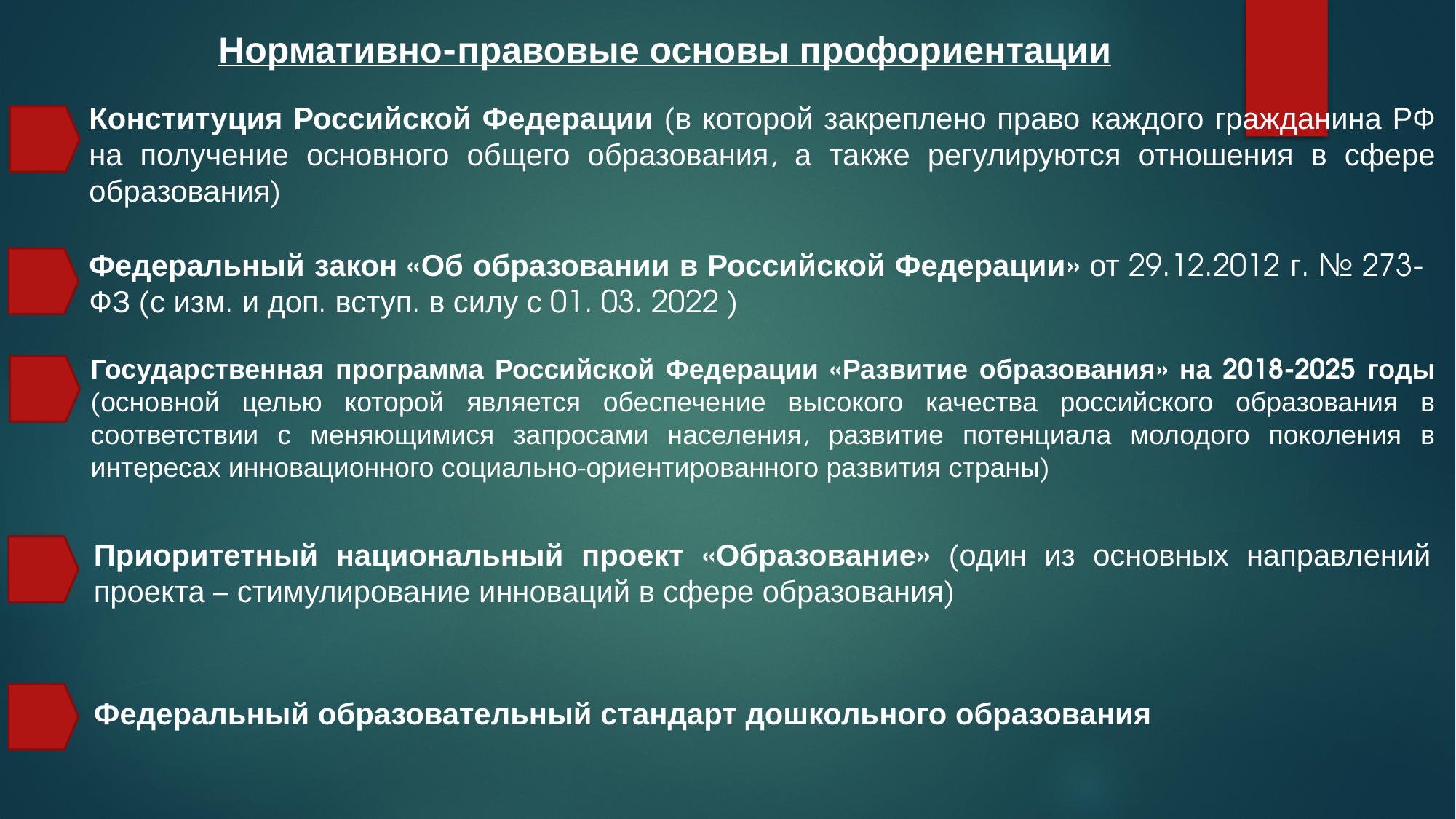

Нормативно-правовые основы профориентации
Конституция Российской Федерации (в которой закреплено право каждого гражданина РФ на получение основного общего образования, а также регулируются отношения в сфере образования)

Федеральный закон «Об образовании в Российской Федерации» от 29.12.2012 г. № 273-ФЗ (с изм. и доп. вступ. в силу с 01. 03. 2022 )

Государственная программа Российской Федерации «Развитие образования» на 2018-2025 годы (основной целью которой является обеспечение высокого качества российского образования в соответствии с меняющимися запросами населения, развитие потенциала молодого поколения в интересах инновационного социально-ориентированного развития страны)

Приоритетный национальный проект «Образование» (один из основных направлений проекта – стимулирование инноваций в сфере образования)

Федеральный образовательный стандарт дошкольного образования